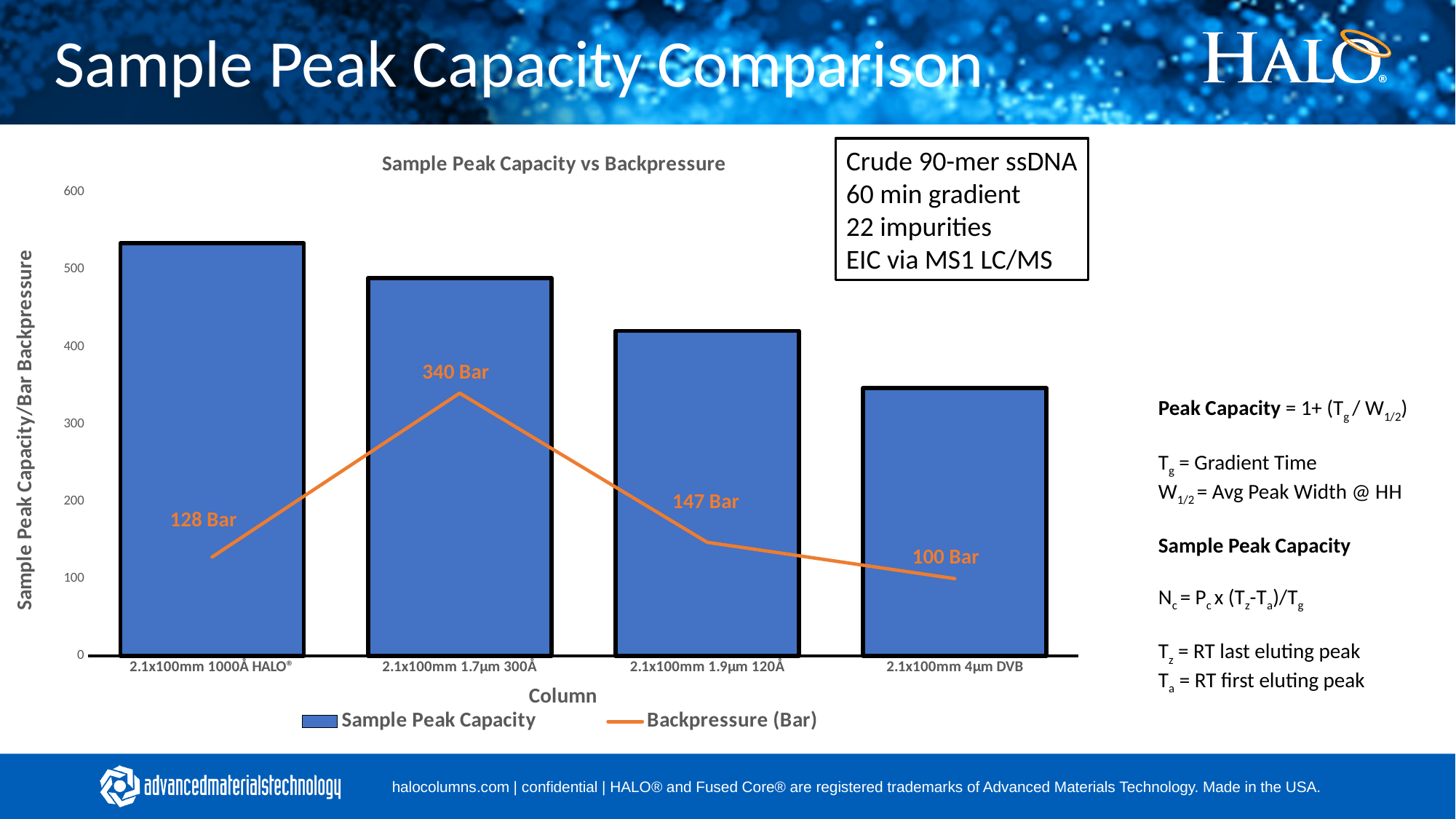

# Sample Peak Capacity Comparison

### Chart: Sample Peak Capacity vs Backpressure

| Category |  |  |
|---|---|---|
| 2.1x100mm 1000Å HALO® | 533.8 | 128.0 |
| 2.1x100mm 1.7µm 300Å | 488.8 | 340.0 |
| 2.1x100mm 1.9µm 120Å | 420.5 | 147.0 |
| 2.1x100mm 4µm DVB | 346.5 | 100.0 |
Crude 90-mer ssDNA
60 min gradient
22 impurities
EIC via MS1 LC/MS
340 Bar
Peak Capacity = 1+ (Tg / W1/2)

Tg = Gradient Time
W1/2 = Avg Peak Width @ HH

Sample Peak Capacity

Nc = Pc x (Tz-Ta)/Tg

Tz = RT last eluting peak
Ta = RT first eluting peak
147 Bar
128 Bar
100 Bar